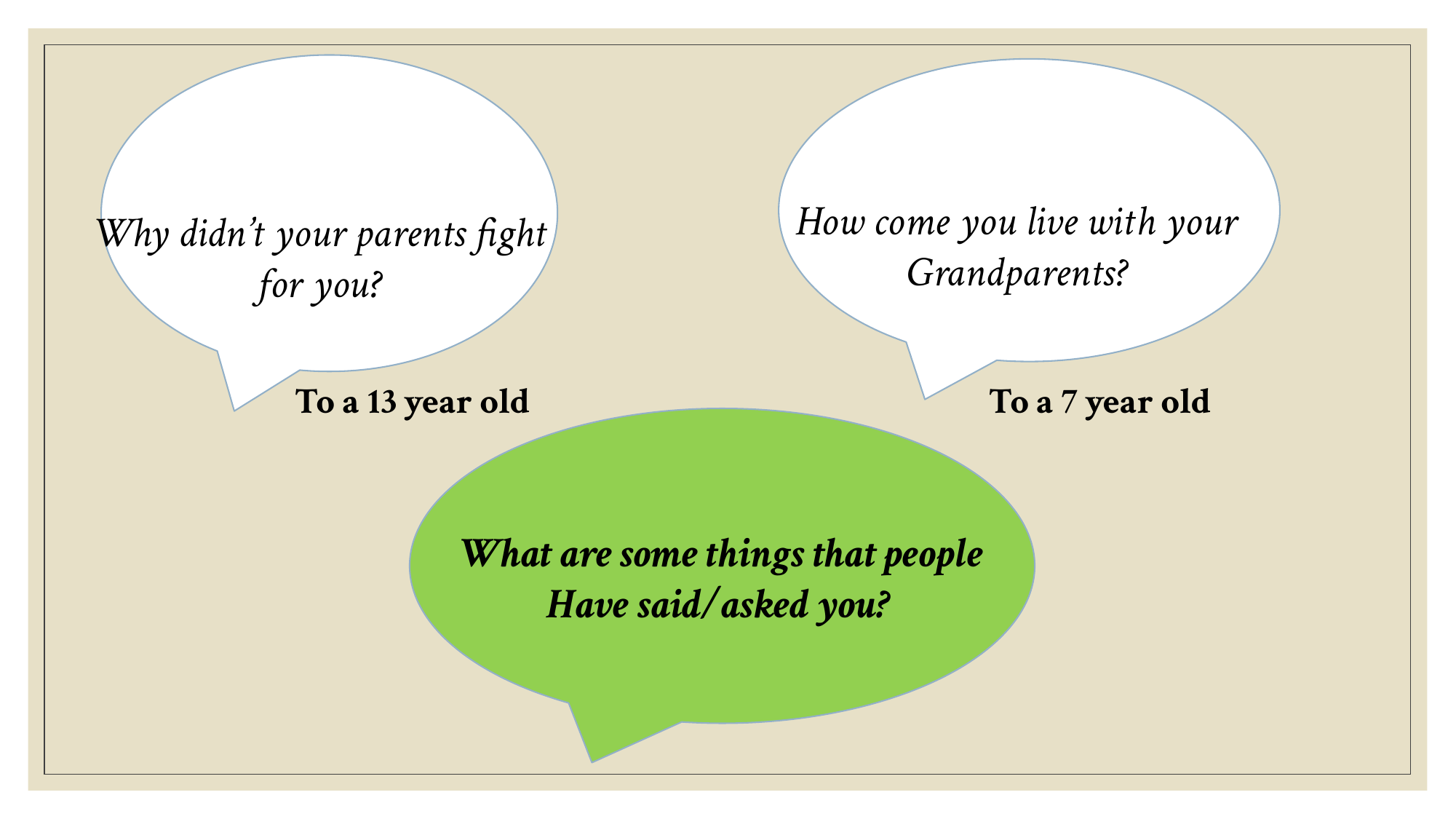

Why didn’t your parents fight
for you?
To a 13 year old

How come you live with your
Grandparents?
To a 7 year old

What are some things that people
Have said/asked you?